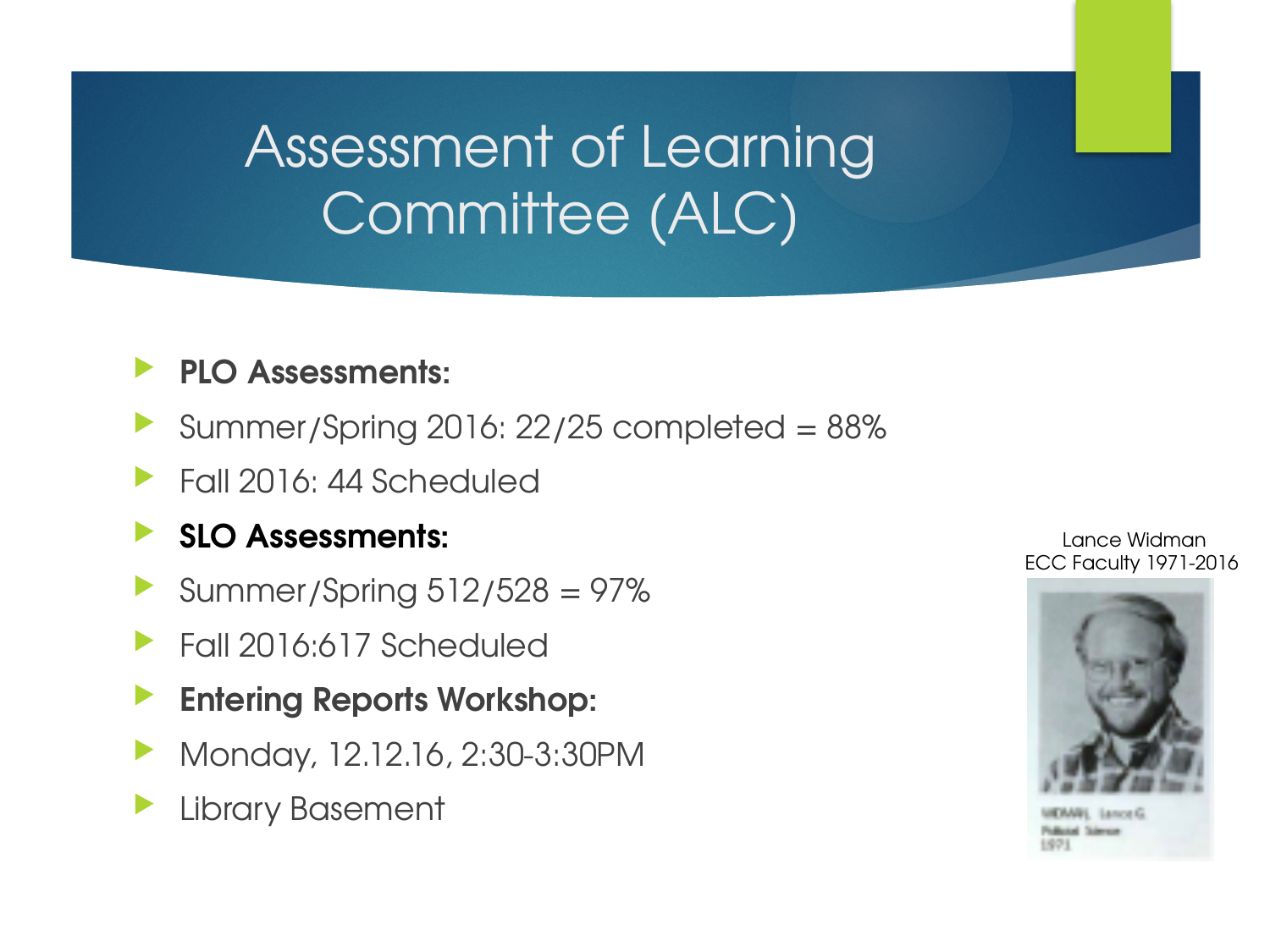

# Assessment of Learning Committee (ALC)
PLO Assessments:
Summer/Spring 2016: 22/25 completed = 88%
Fall 2016: 44 Scheduled
SLO Assessments:
Summer/Spring 512/528 = 97%
Fall 2016:617 Scheduled
Entering Reports Workshop:
Monday, 12.12.16, 2:30-3:30PM
Library Basement